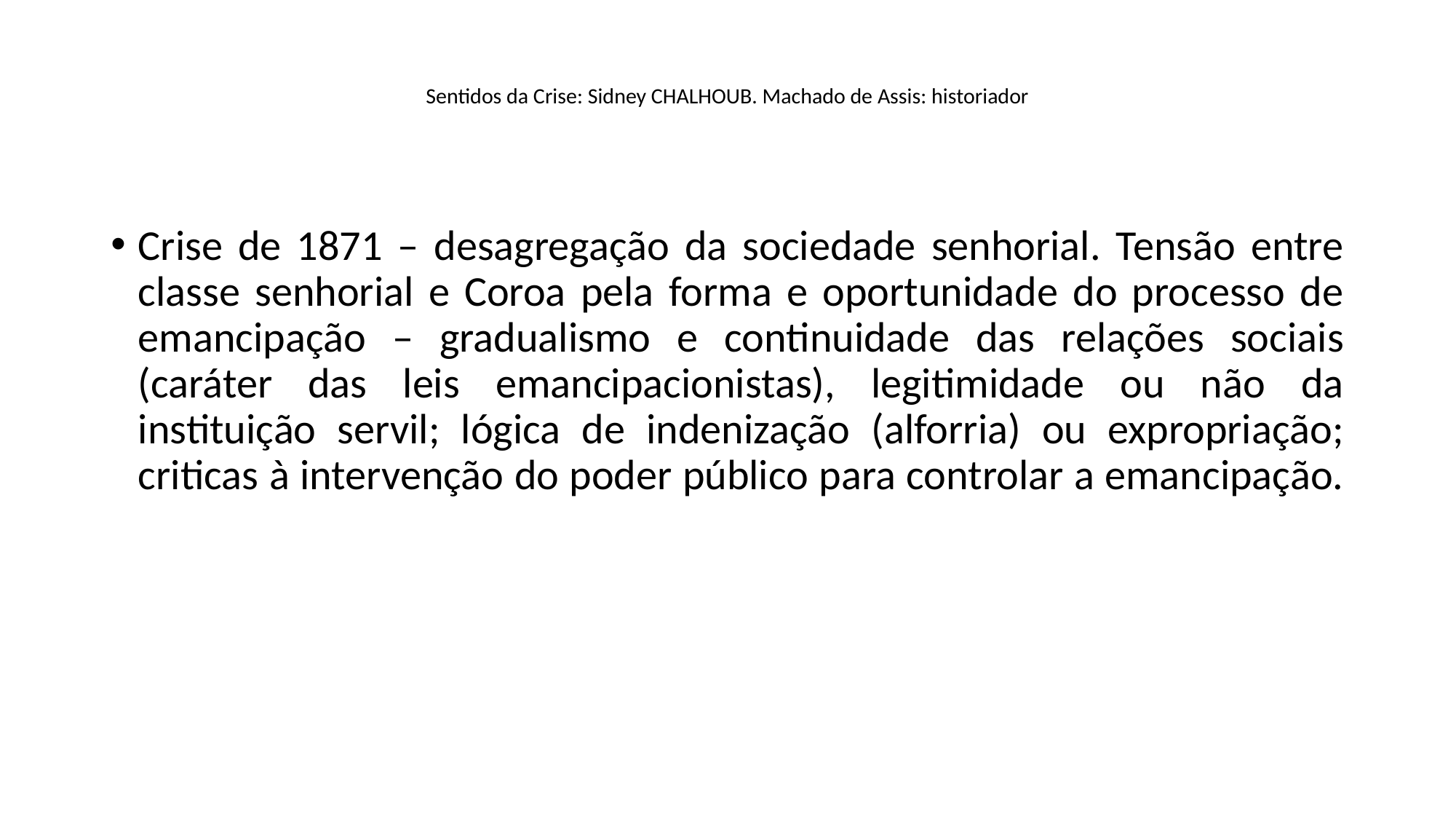

# Sentidos da Crise: Sidney CHALHOUB. Machado de Assis: historiador
Crise de 1871 – desagregação da sociedade senhorial. Tensão entre classe senhorial e Coroa pela forma e oportunidade do processo de emancipação – gradualismo e continuidade das relações sociais (caráter das leis emancipacionistas), legitimidade ou não da instituição servil; lógica de indenização (alforria) ou expropriação; criticas à intervenção do poder público para controlar a emancipação.